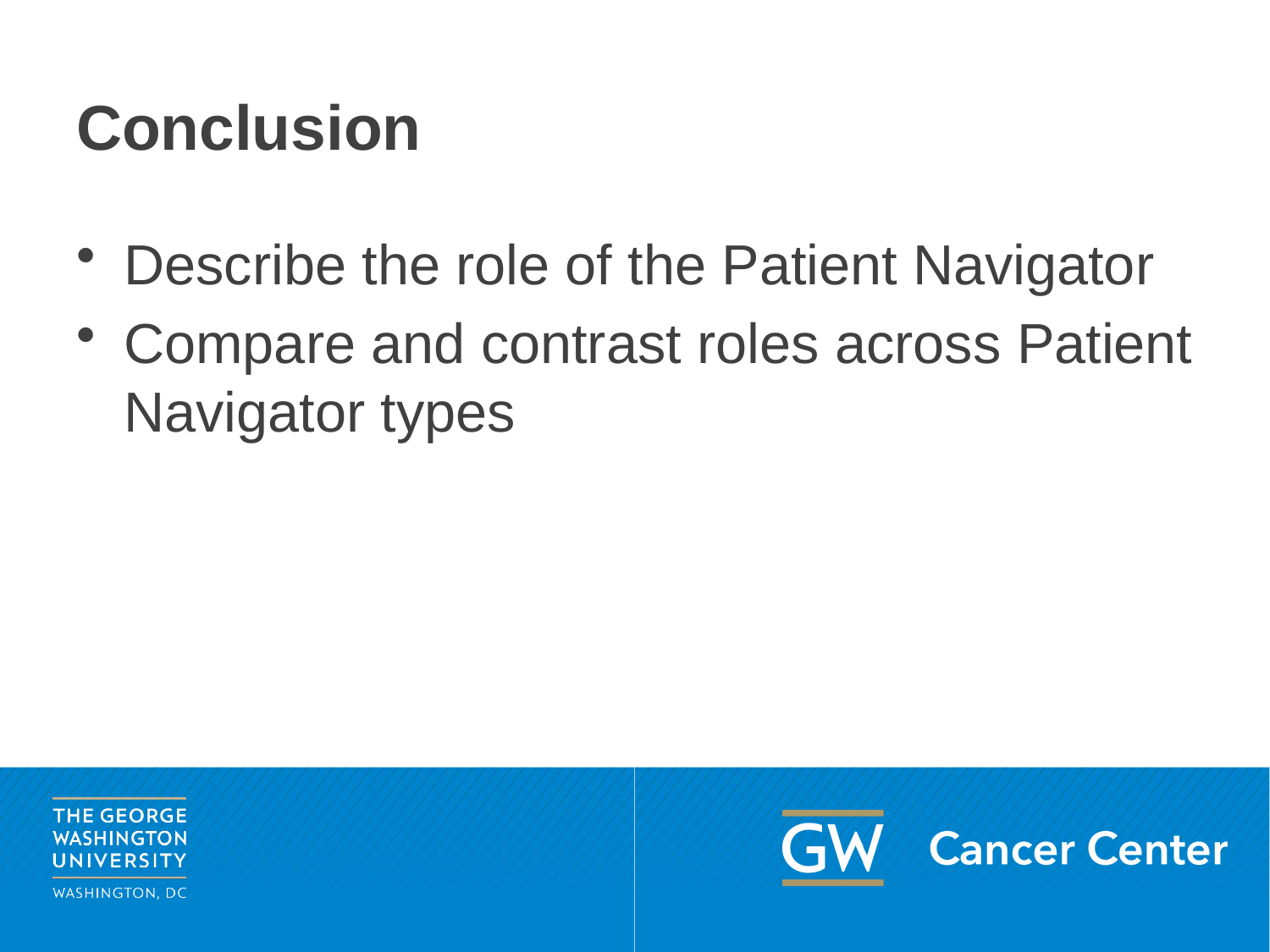

# Conclusion
Describe the role of the Patient Navigator
Compare and contrast roles across Patient Navigator types